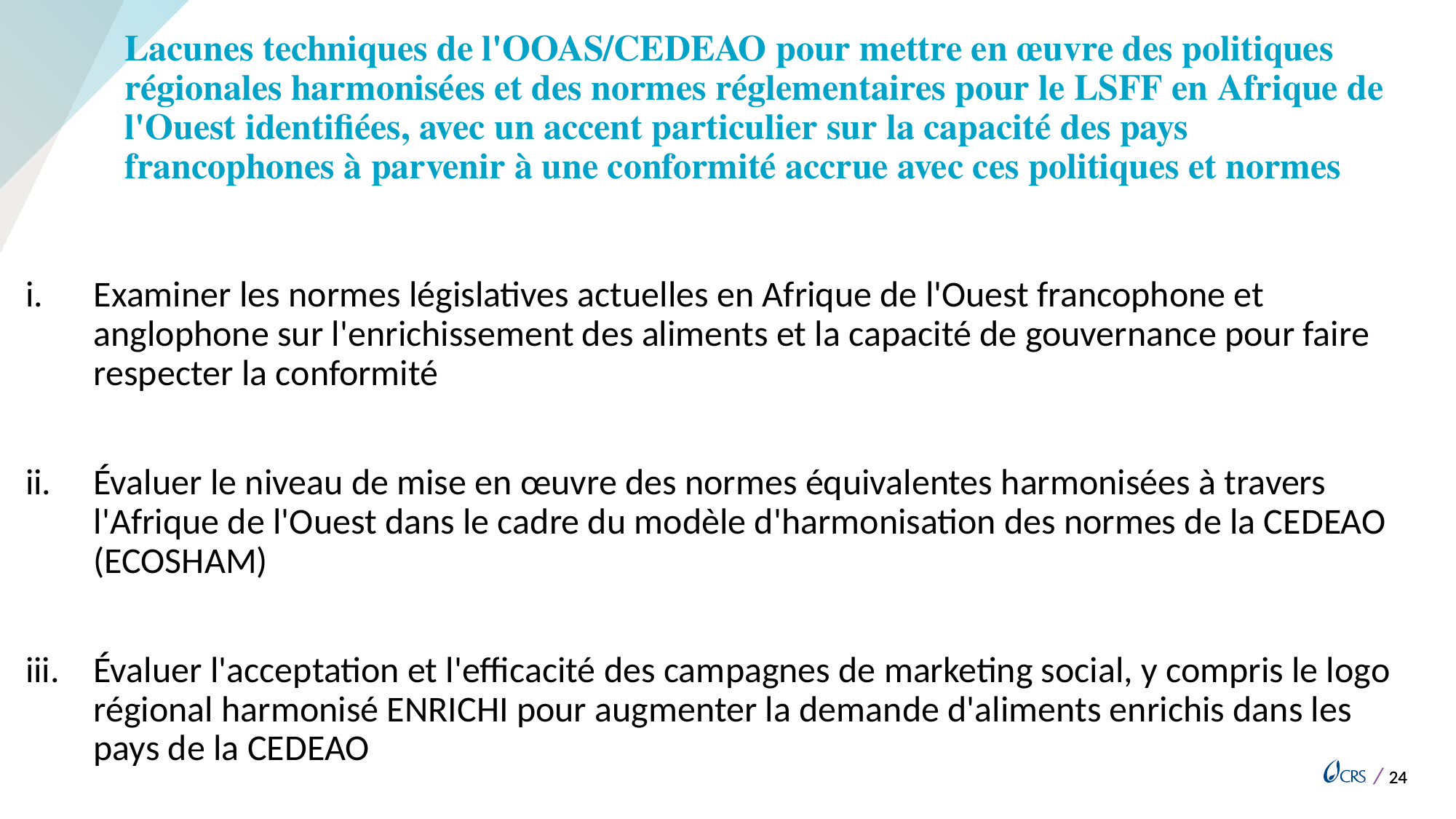

# Lacunes techniques de l'OOAS/CEDEAO pour mettre en œuvre des politiques régionales harmonisées et des normes réglementaires pour le LSFF en Afrique de l'Ouest identifiées, avec un accent particulier sur la capacité des pays francophones à parvenir à une conformité accrue avec ces politiques et normes
Examiner les normes législatives actuelles en Afrique de l'Ouest francophone et anglophone sur l'enrichissement des aliments et la capacité de gouvernance pour faire respecter la conformité

Évaluer le niveau de mise en œuvre des normes équivalentes harmonisées à travers l'Afrique de l'Ouest dans le cadre du modèle d'harmonisation des normes de la CEDEAO (ECOSHAM)

Évaluer l'acceptation et l'efficacité des campagnes de marketing social, y compris le logo régional harmonisé ENRICHI pour augmenter la demande d'aliments enrichis dans les pays de la CEDEAO